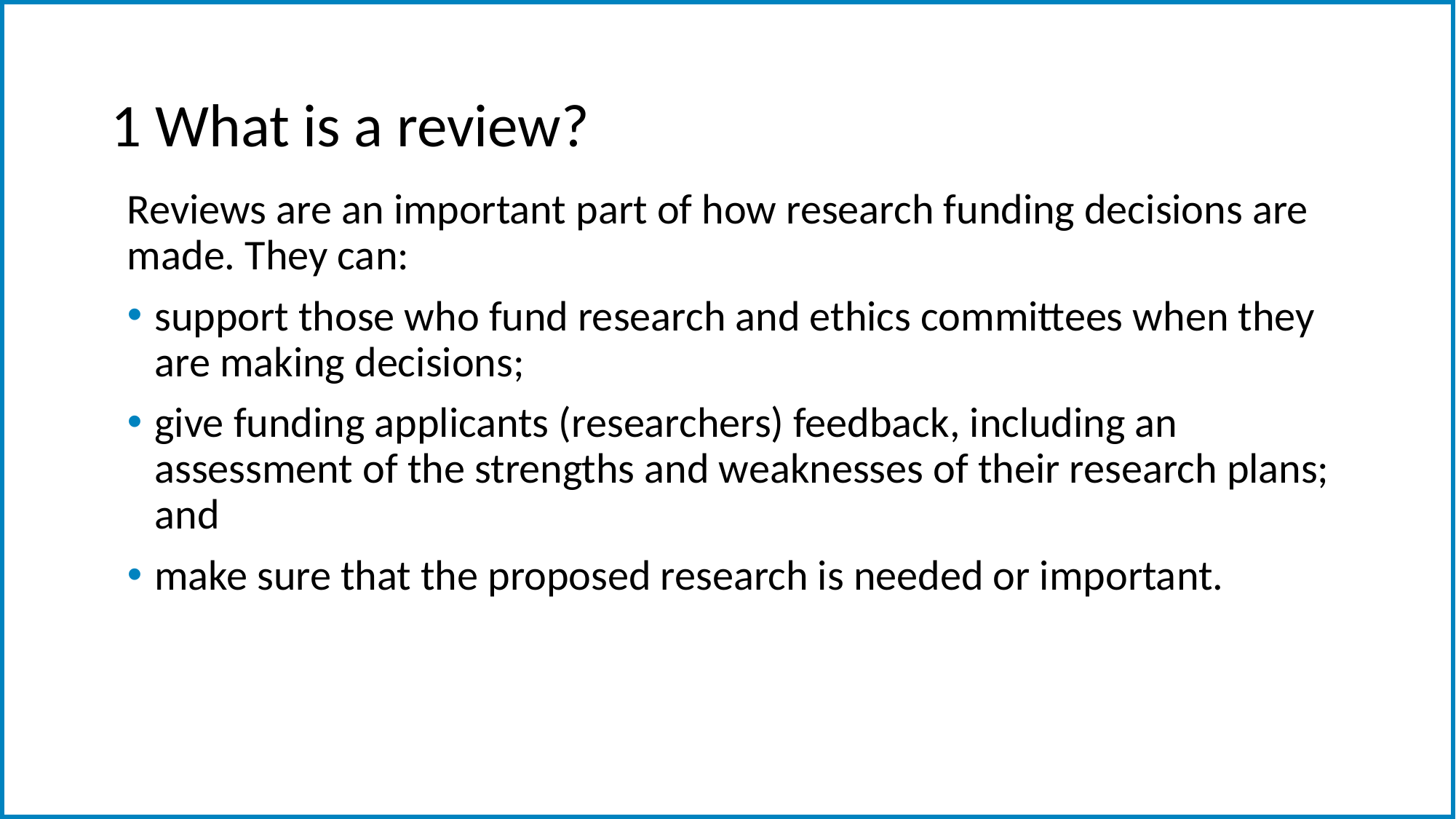

# 1 What is a review?
Reviews are an important part of how research funding decisions are made. They can:
support those who fund research and ethics committees when they are making decisions;
give funding applicants (researchers) feedback, including an assessment of the strengths and weaknesses of their research plans; and
make sure that the proposed research is needed or important.